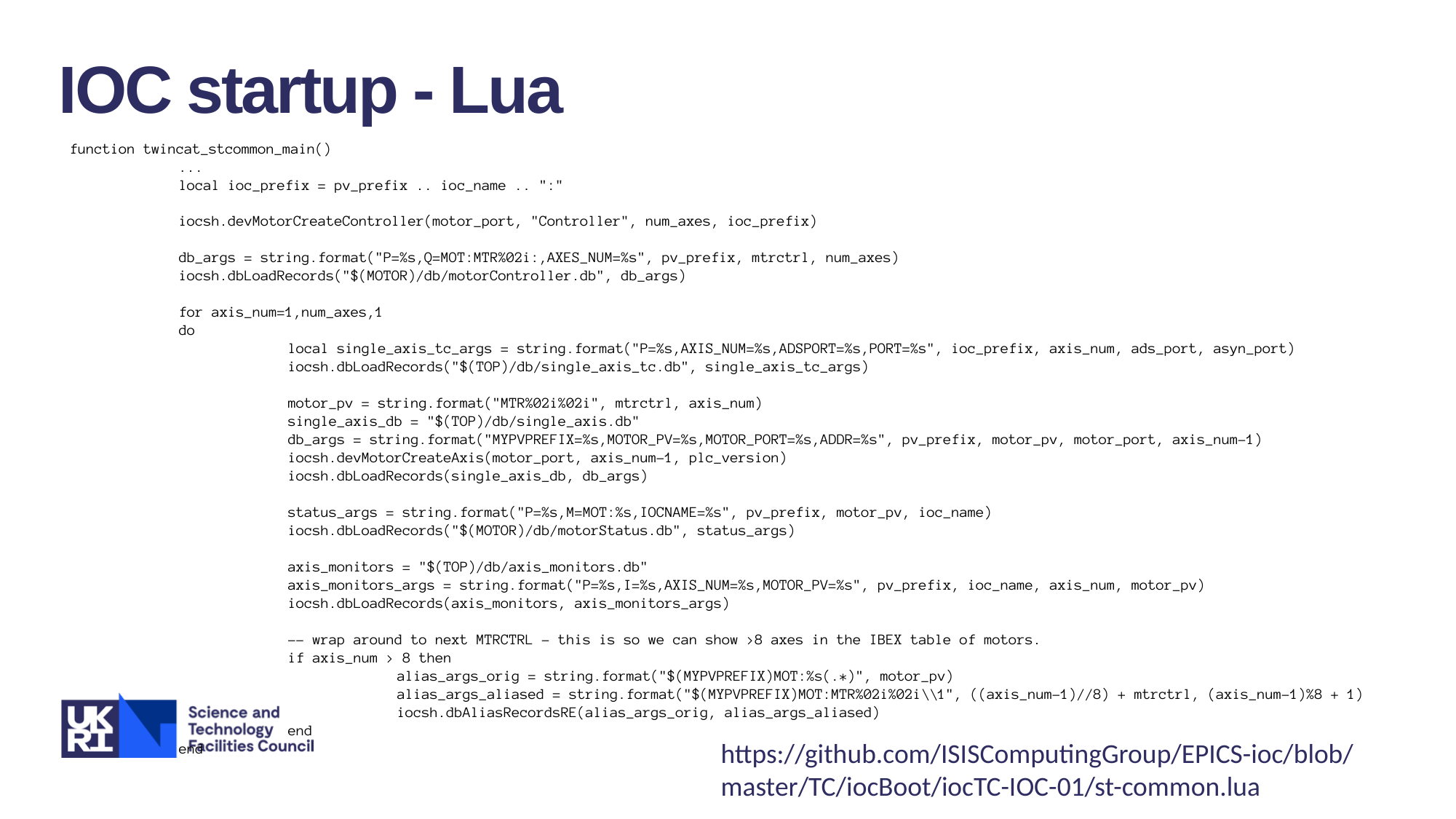

IOC startup - Lua
function twincat_stcommon_main()
	...
	local ioc_prefix = pv_prefix .. ioc_name .. ":"

	iocsh.devMotorCreateController(motor_port, "Controller", num_axes, ioc_prefix)

	db_args = string.format("P=%s,Q=MOT:MTR%02i:,AXES_NUM=%s", pv_prefix, mtrctrl, num_axes)
	iocsh.dbLoadRecords("$(MOTOR)/db/motorController.db", db_args)

	for axis_num=1,num_axes,1
	do
		local single_axis_tc_args = string.format("P=%s,AXIS_NUM=%s,ADSPORT=%s,PORT=%s", ioc_prefix, axis_num, ads_port, asyn_port)
		iocsh.dbLoadRecords("$(TOP)/db/single_axis_tc.db", single_axis_tc_args)

		motor_pv = string.format("MTR%02i%02i", mtrctrl, axis_num)
		single_axis_db = "$(TOP)/db/single_axis.db"
		db_args = string.format("MYPVPREFIX=%s,MOTOR_PV=%s,MOTOR_PORT=%s,ADDR=%s", pv_prefix, motor_pv, motor_port, axis_num-1)
		iocsh.devMotorCreateAxis(motor_port, axis_num-1, plc_version)
		iocsh.dbLoadRecords(single_axis_db, db_args)

		status_args = string.format("P=%s,M=MOT:%s,IOCNAME=%s", pv_prefix, motor_pv, ioc_name)
		iocsh.dbLoadRecords("$(MOTOR)/db/motorStatus.db", status_args)

		axis_monitors = "$(TOP)/db/axis_monitors.db"
		axis_monitors_args = string.format("P=%s,I=%s,AXIS_NUM=%s,MOTOR_PV=%s", pv_prefix, ioc_name, axis_num, motor_pv)
		iocsh.dbLoadRecords(axis_monitors, axis_monitors_args)

		-- wrap around to next MTRCTRL - this is so we can show >8 axes in the IBEX table of motors.
		if axis_num > 8 then
			alias_args_orig = string.format("$(MYPVPREFIX)MOT:%s(.*)", motor_pv)
			alias_args_aliased = string.format("$(MYPVPREFIX)MOT:MTR%02i%02i\\1", ((axis_num-1)//8) + mtrctrl, (axis_num-1)%8 + 1)
			iocsh.dbAliasRecordsRE(alias_args_orig, alias_args_aliased)
		end
	end
https://github.com/ISISComputingGroup/EPICS-ioc/blob/master/TC/iocBoot/iocTC-IOC-01/st-common.lua